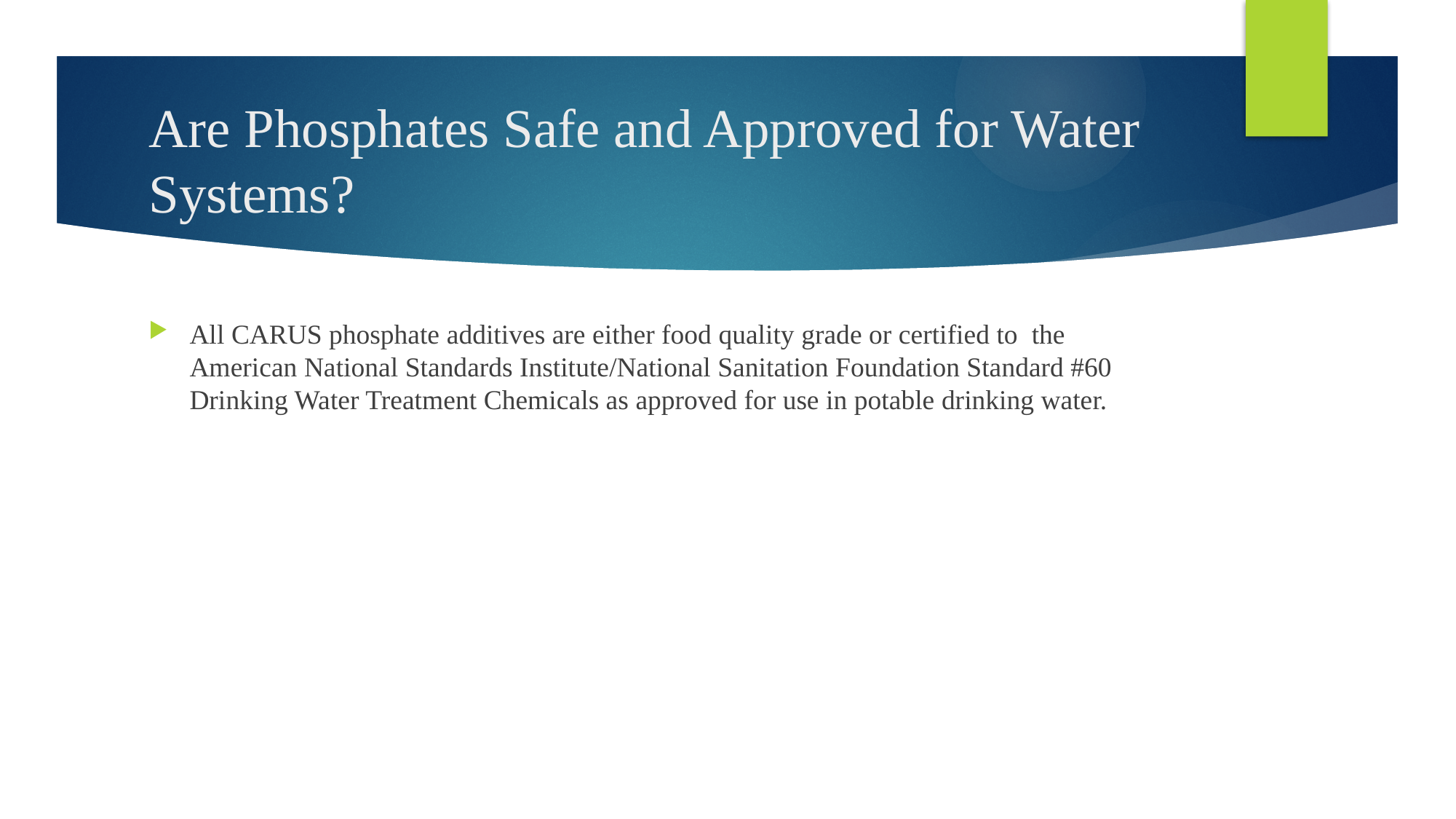

# Are Phosphates Safe and Approved for Water Systems?
All CARUS phosphate additives are either food quality grade or certified to  the American National Standards Institute/National Sanitation Foundation Standard #60 Drinking Water Treatment Chemicals as approved for use in potable drinking water.